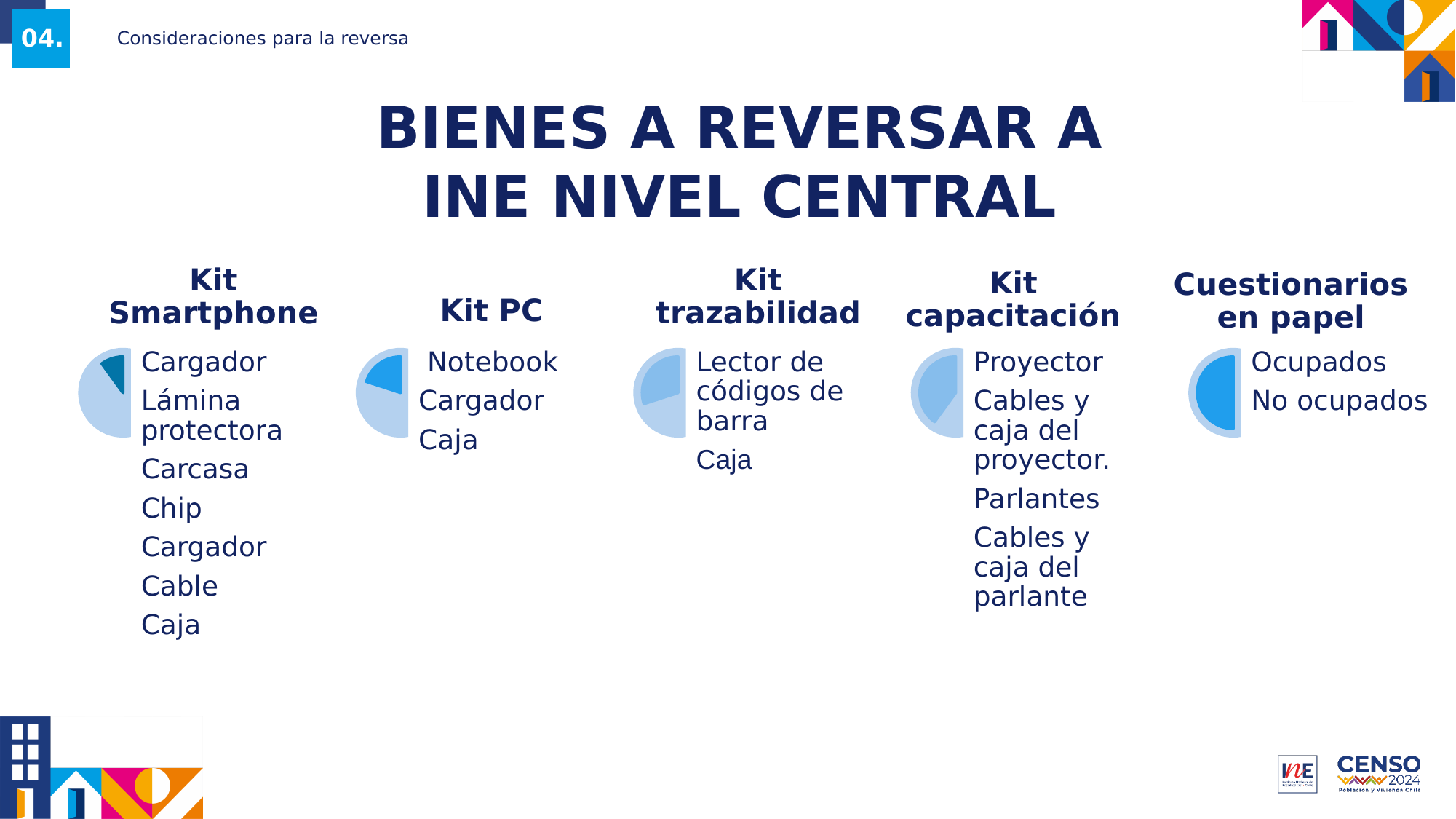

Consideraciones para la reversa
04.
BIENES A REVERSAR A INE NIVEL CENTRAL
Kit Smartphone
Cargador
Lámina protectora
Carcasa
Chip
Cargador
Cable
Caja

Kit PC
 Notebook
Cargador
Caja
Kit trazabilidad
Lector de códigos de barra
Caja
Kit capacitación
Proyector
Cables y caja del proyector.
Parlantes
Cables y caja del parlante
Cuestionarios en papel
Ocupados
No ocupados